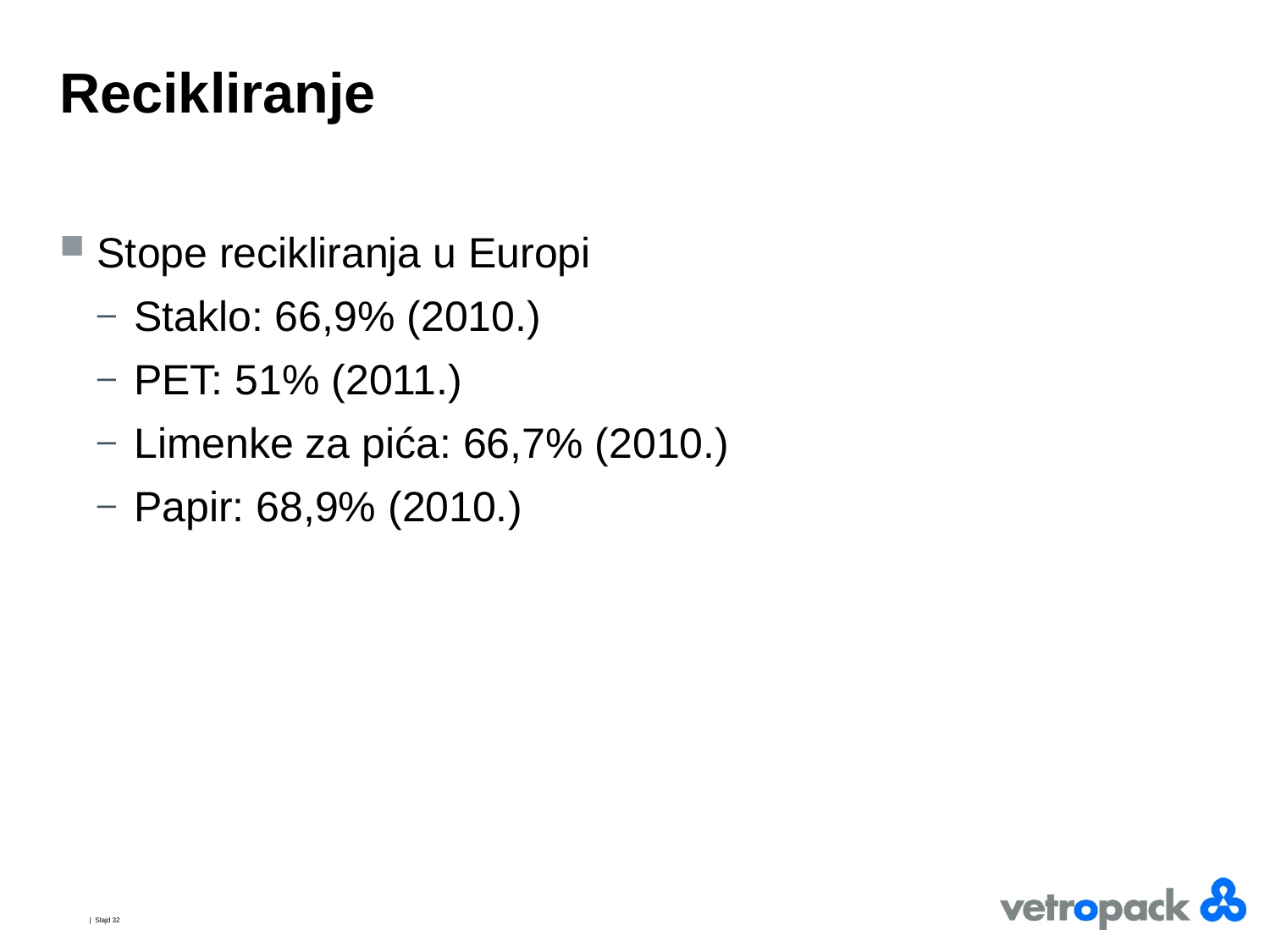

# Recikliranje
Stope recikliranja u Europi
Staklo: 66,9% (2010.)
PET: 51% (2011.)
Limenke za pića: 66,7% (2010.)
Papir: 68,9% (2010.)
|  Slajd 32